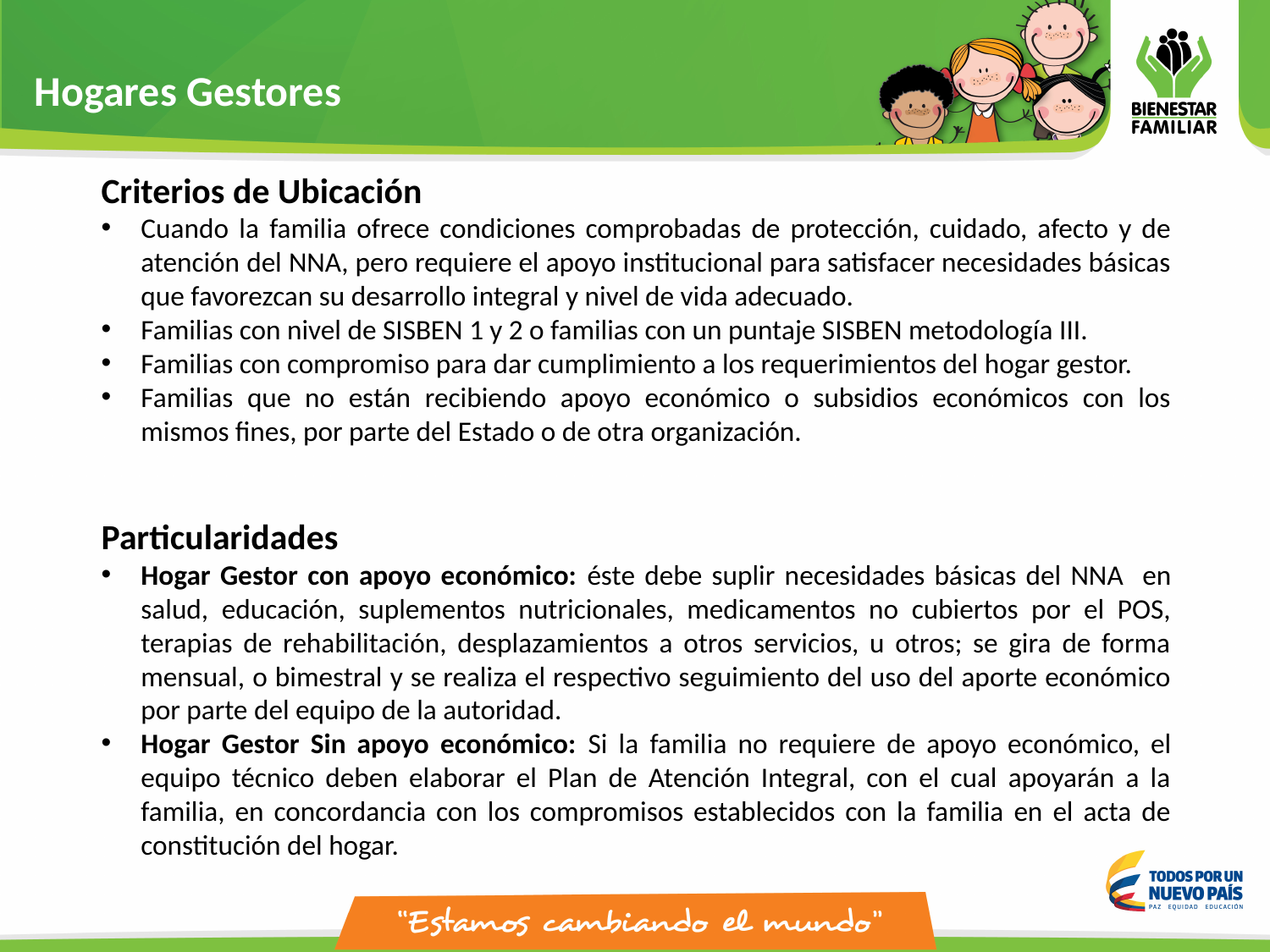

Hogares Gestores
Criterios de Ubicación
Cuando la familia ofrece condiciones comprobadas de protección, cuidado, afecto y de atención del NNA, pero requiere el apoyo institucional para satisfacer necesidades básicas que favorezcan su desarrollo integral y nivel de vida adecuado.
Familias con nivel de SISBEN 1 y 2 o familias con un puntaje SISBEN metodología III.
Familias con compromiso para dar cumplimiento a los requerimientos del hogar gestor.
Familias que no están recibiendo apoyo económico o subsidios económicos con los mismos fines, por parte del Estado o de otra organización.

Particularidades
Hogar Gestor con apoyo económico: éste debe suplir necesidades básicas del NNA  en salud, educación, suplementos nutricionales, medicamentos no cubiertos por el POS, terapias de rehabilitación, desplazamientos a otros servicios, u otros; se gira de forma mensual, o bimestral y se realiza el respectivo seguimiento del uso del aporte económico por parte del equipo de la autoridad.
Hogar Gestor Sin apoyo económico: Si la familia no requiere de apoyo económico, el equipo técnico deben elaborar el Plan de Atención Integral, con el cual apoyarán a la familia, en concordancia con los compromisos establecidos con la familia en el acta de constitución del hogar.